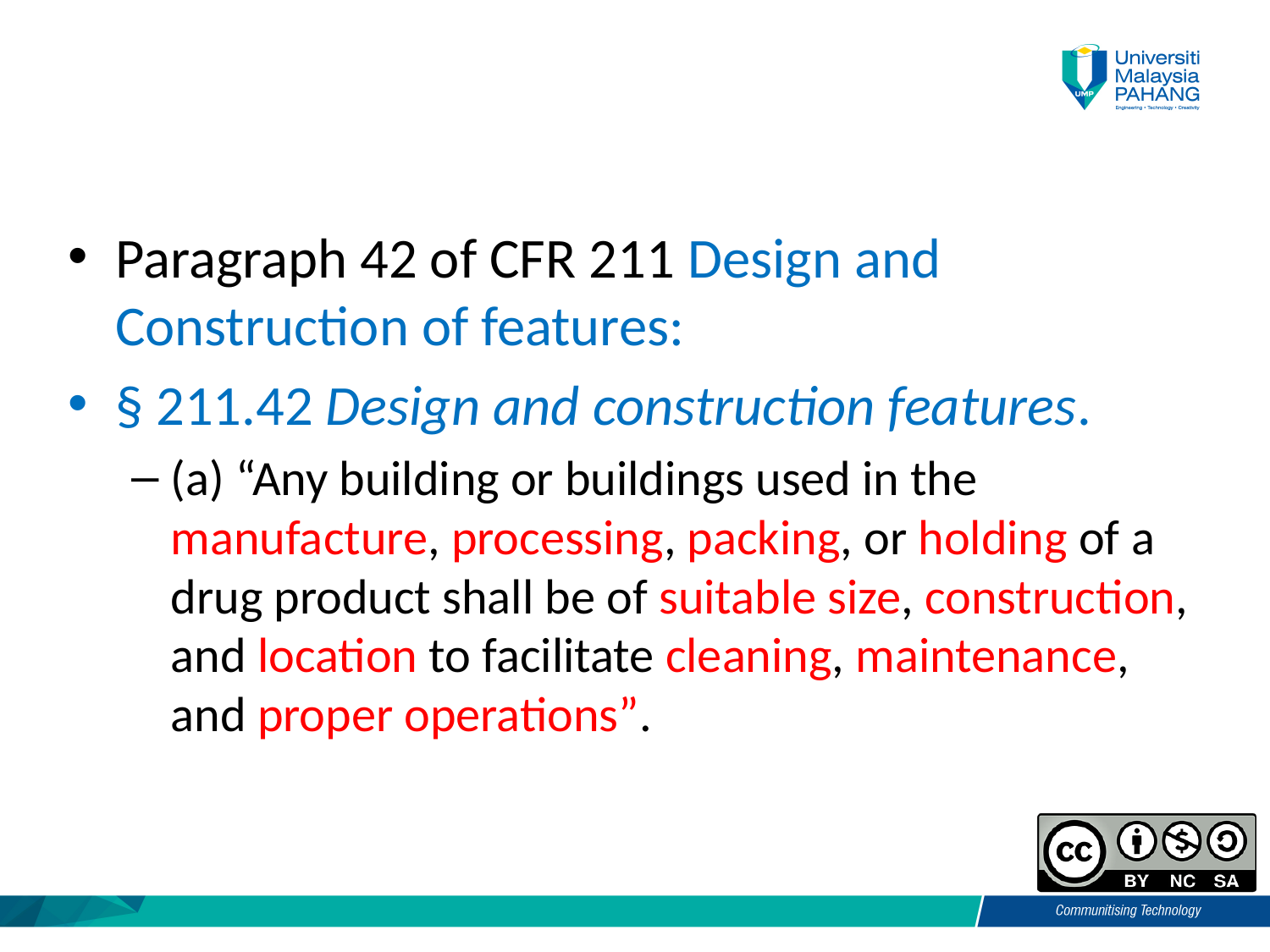

Paragraph 42 of CFR 211 Design and Construction of features:
§ 211.42 Design and construction features.
(a) “Any building or buildings used in the manufacture, processing, packing, or holding of a drug product shall be of suitable size, construction, and location to facilitate cleaning, maintenance, and proper operations”.